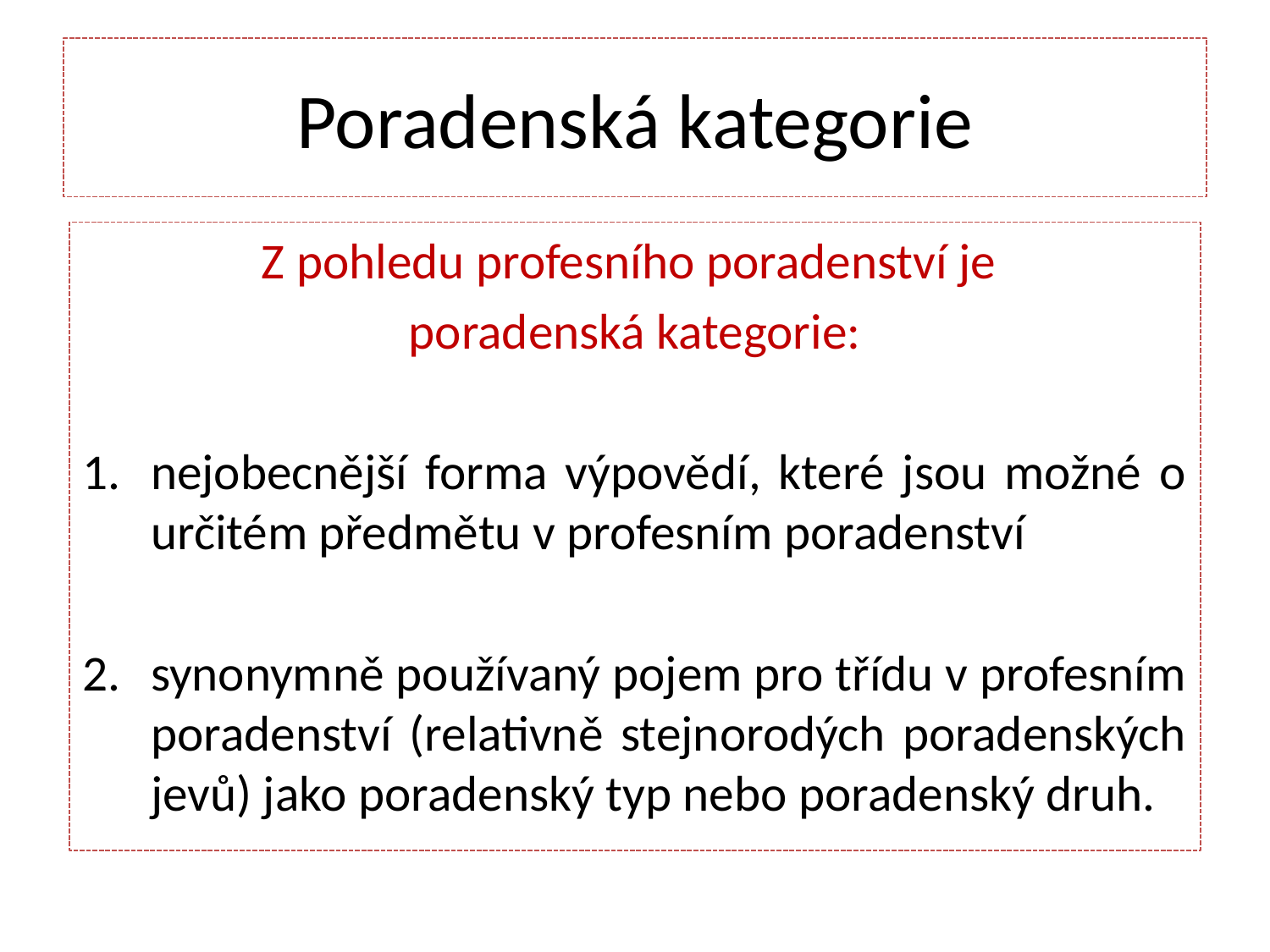

# Poradenská kategorie
Z pohledu profesního poradenství je
poradenská kategorie:

nejobecnější forma výpovědí, které jsou možné o určitém předmětu v profesním poradenství

synonymně používaný pojem pro třídu v profesním poradenství (relativně stejnorodých poradenských jevů) jako poradenský typ nebo poradenský druh.